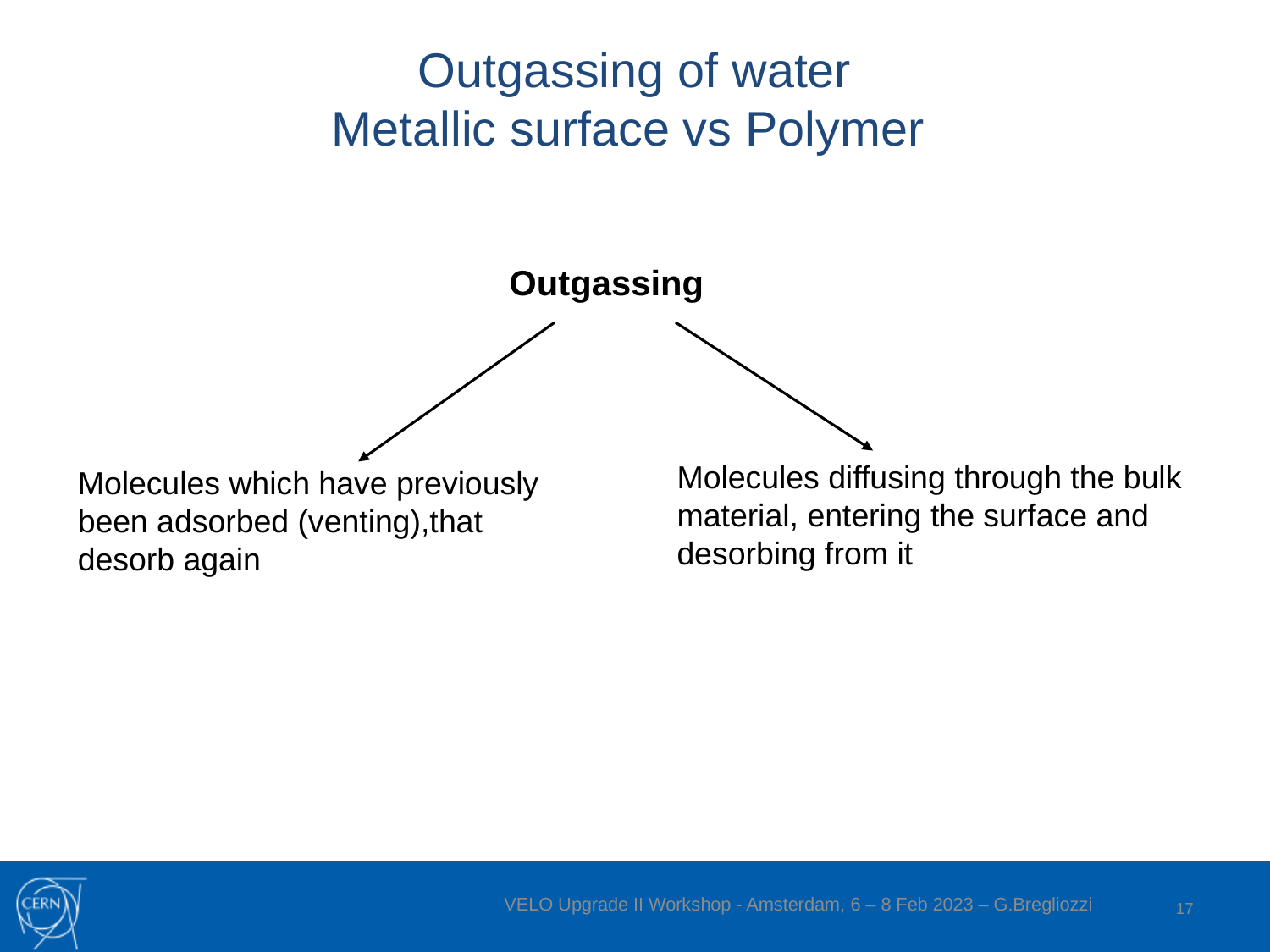

# Outgassing of water Metallic surface vs Polymer
Outgassing
Molecules diffusing through the bulk
material, entering the surface and
desorbing from it
Molecules which have previously
been adsorbed (venting),that
desorb again
17
VELO Upgrade II Workshop - Amsterdam, 6 – 8 Feb 2023 – G.Bregliozzi